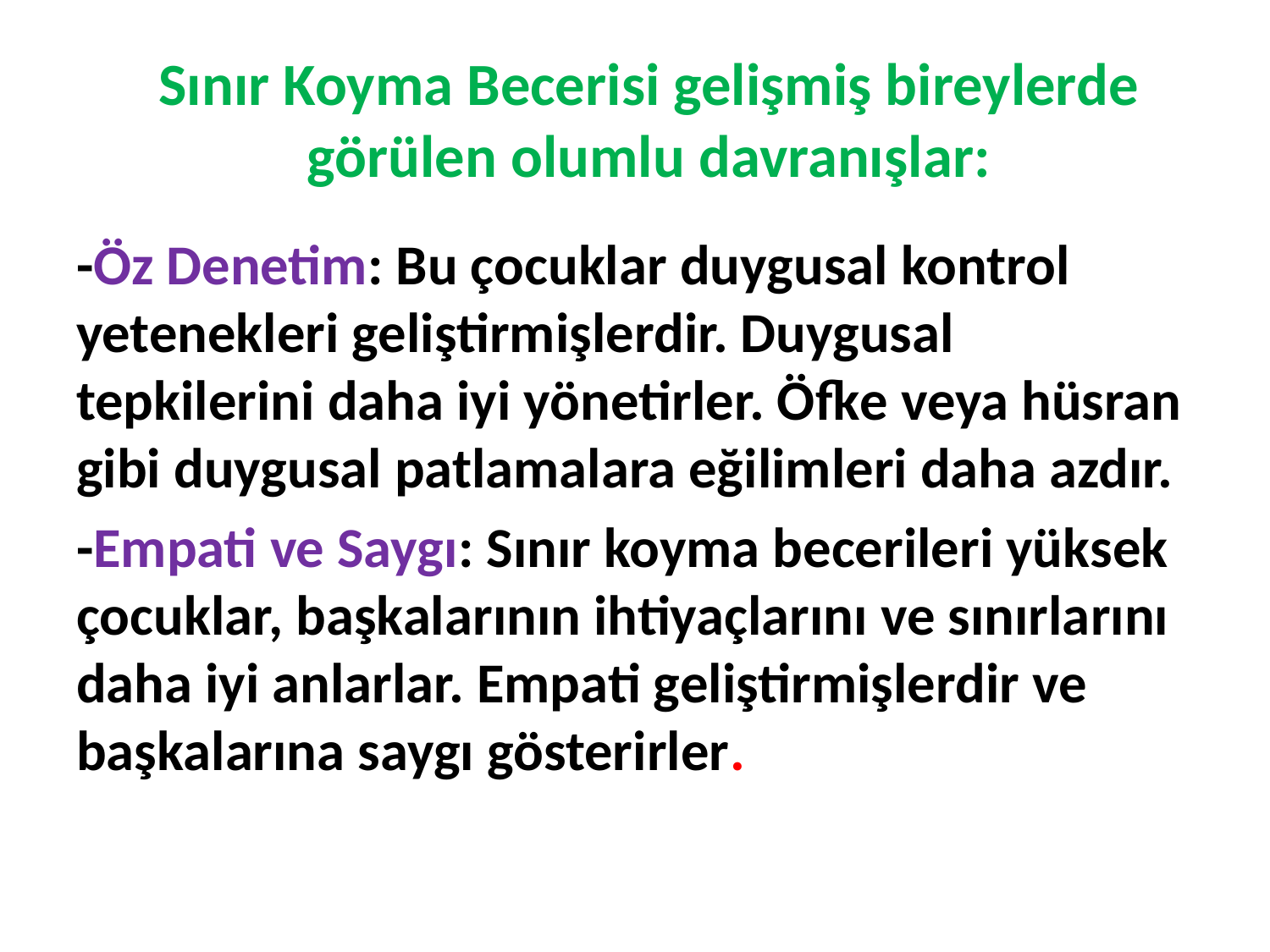

# Sınır Koyma Becerisi gelişmiş bireylerde görülen olumlu davranışlar:
-Öz Denetim: Bu çocuklar duygusal kontrol yetenekleri geliştirmişlerdir. Duygusal tepkilerini daha iyi yönetirler. Öfke veya hüsran gibi duygusal patlamalara eğilimleri daha azdır.
-Empati ve Saygı: Sınır koyma becerileri yüksek çocuklar, başkalarının ihtiyaçlarını ve sınırlarını daha iyi anlarlar. Empati geliştirmişlerdir ve başkalarına saygı gösterirler.